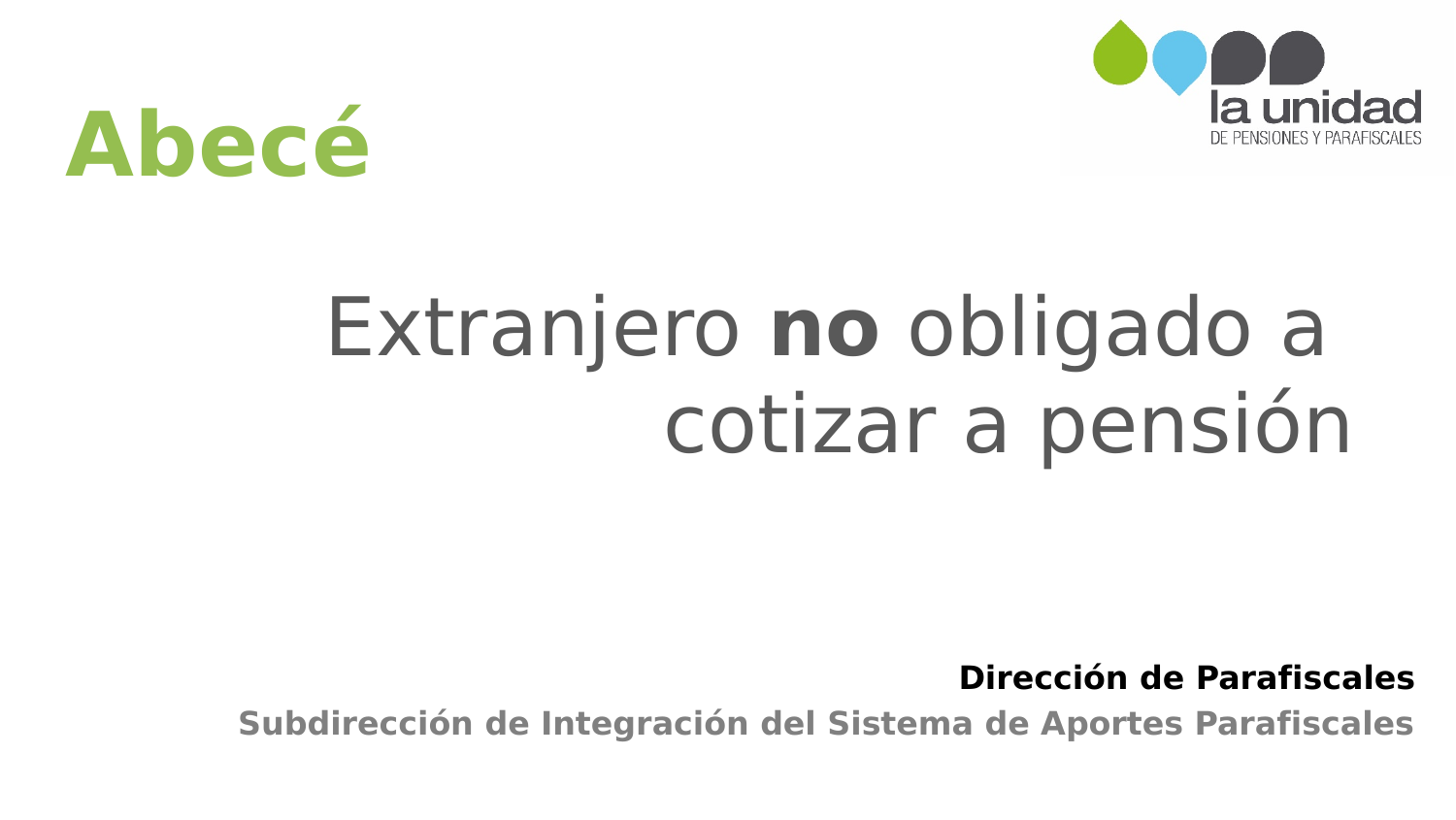

Abecé
# Extranjero no obligado a cotizar a pensión
Dirección de Parafiscales
Subdirección de Integración del Sistema de Aportes Parafiscales